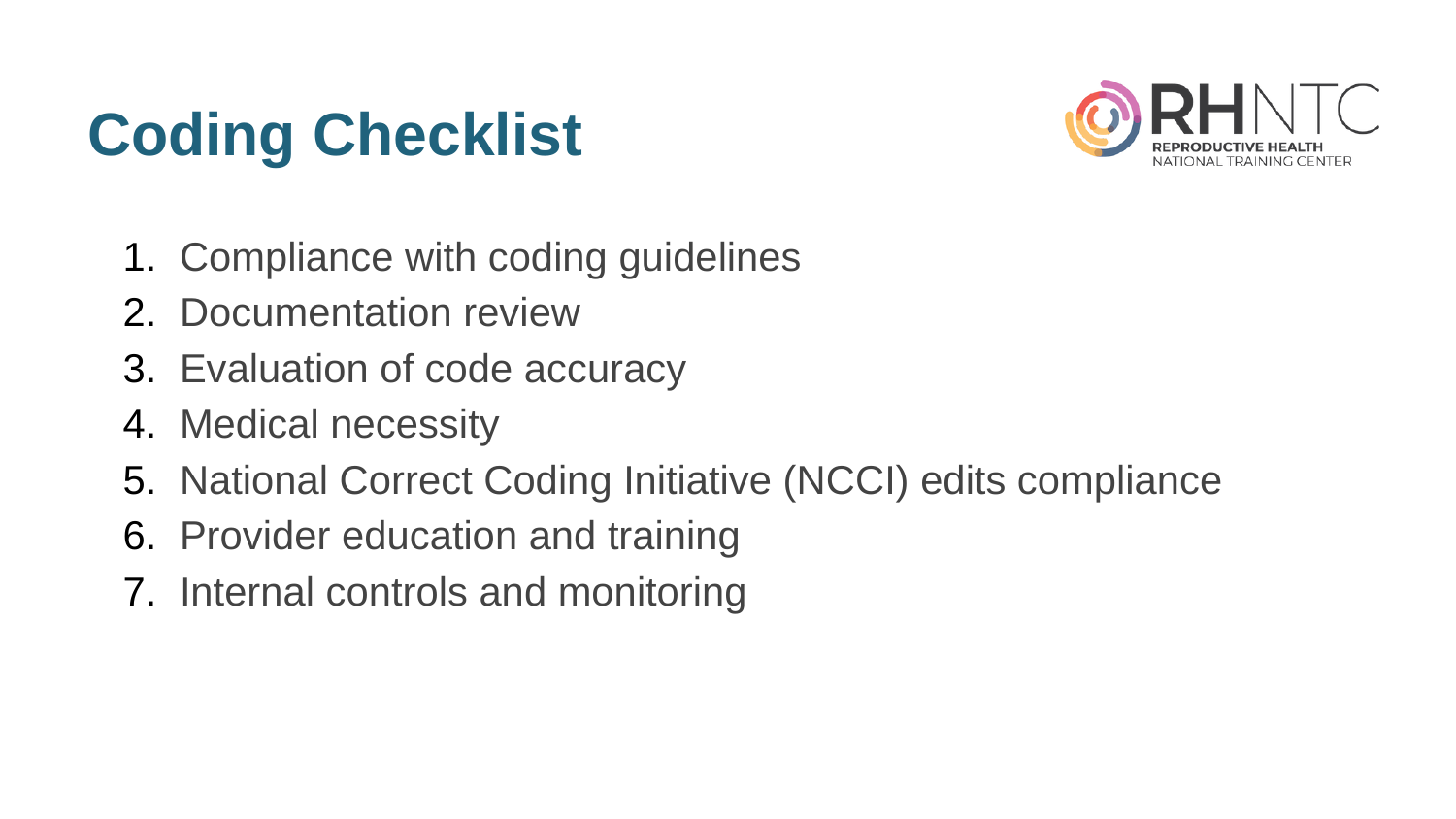

# Coding Checklist
Compliance with coding guidelines
Documentation review
Evaluation of code accuracy
Medical necessity
National Correct Coding Initiative (NCCI) edits compliance
Provider education and training
Internal controls and monitoring